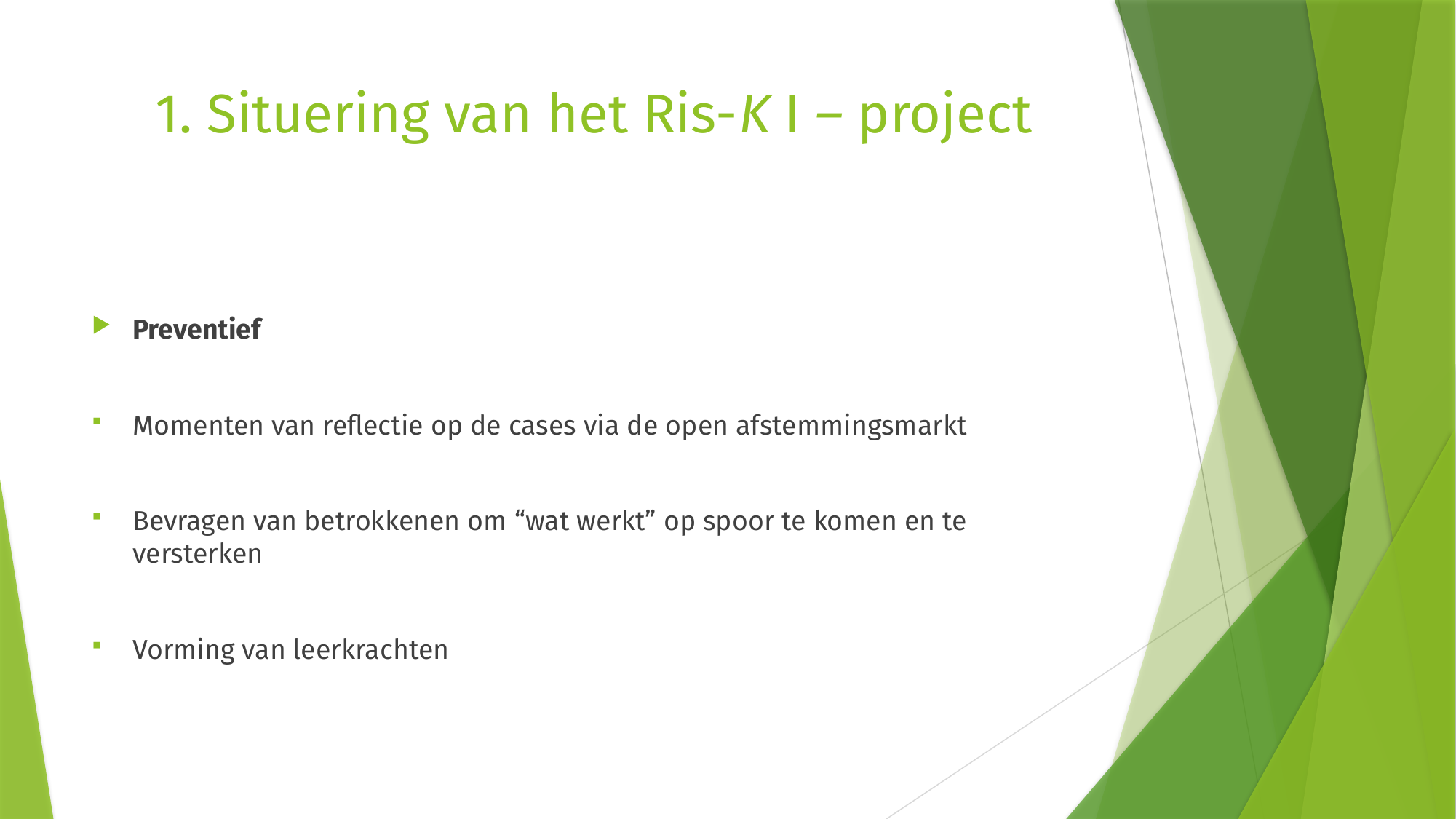

# 1. Situering van het Ris-K I – project

Preventief

Momenten van reflectie op de cases via de open afstemmingsmarkt

Bevragen van betrokkenen om “wat werkt” op spoor te komen en te versterken

Vorming van leerkrachten